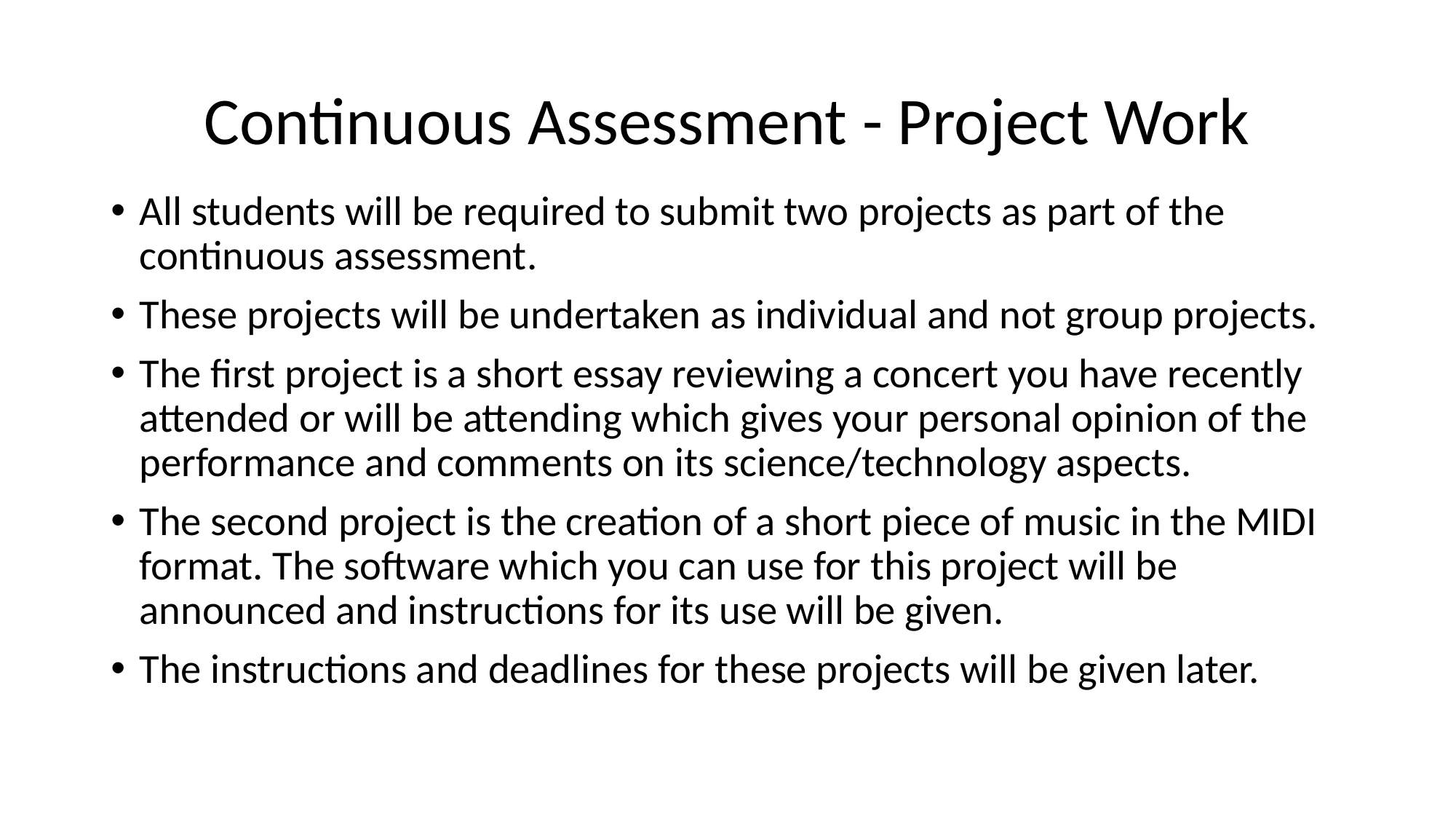

# Continuous Assessment - Project Work
All students will be required to submit two projects as part of the continuous assessment.
These projects will be undertaken as individual and not group projects.
The first project is a short essay reviewing a concert you have recently attended or will be attending which gives your personal opinion of the performance and comments on its science/technology aspects.
The second project is the creation of a short piece of music in the MIDI format. The software which you can use for this project will be announced and instructions for its use will be given.
The instructions and deadlines for these projects will be given later.